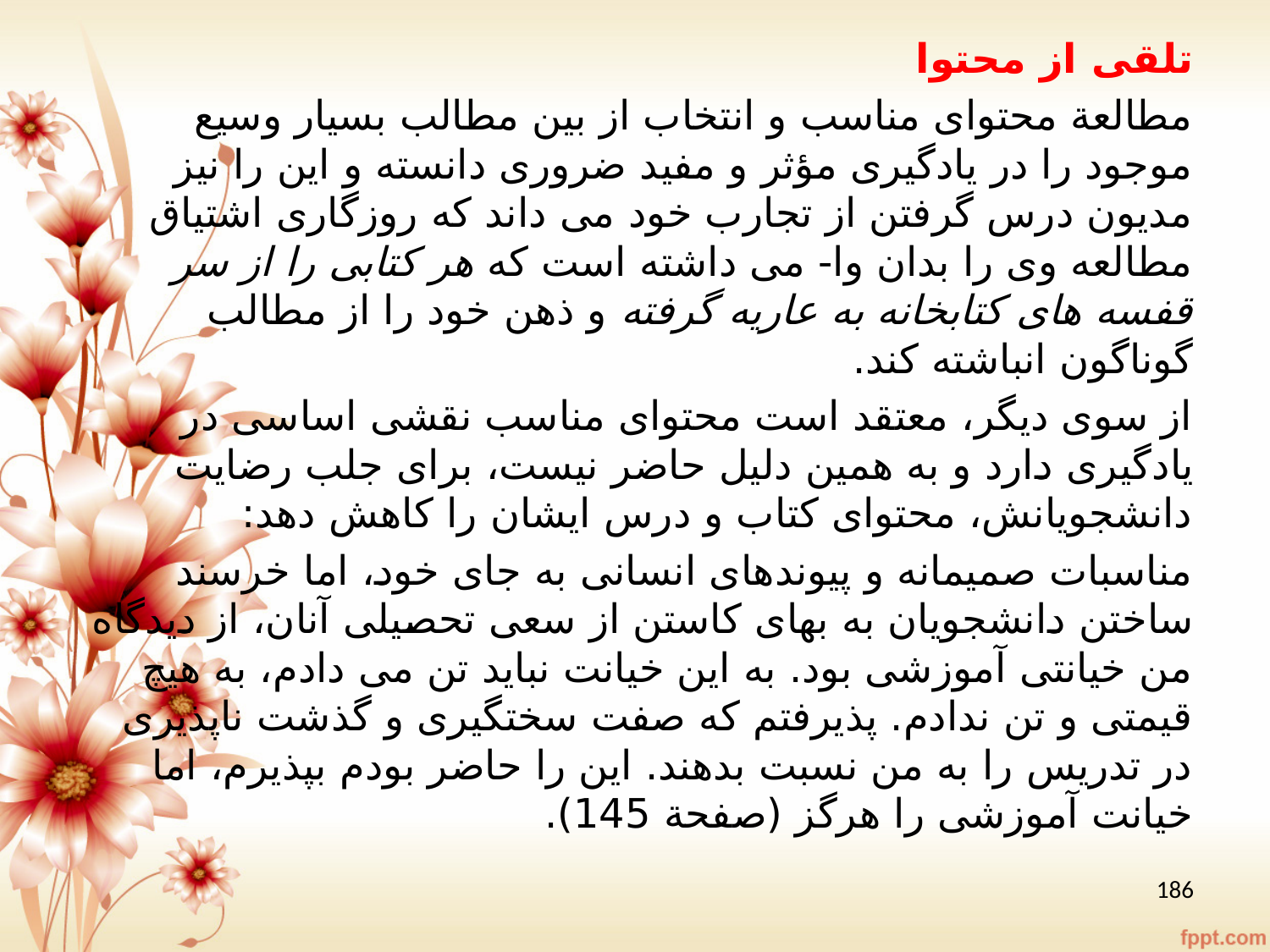

تلقی از محتوا
مطالعة محتوای مناسب و انتخاب از بین مطالب بسیار وسیع موجود را در یادگیری مؤثر و مفید ضروری دانسته و این را نیز مدیون درس گرفتن از تجارب خود می داند که روزگاری اشتیاق مطالعه وی را بدان وا- می داشته است که هر کتابی را از سر قفسه های کتابخانه به عاریه گرفته و ذهن خود را از مطالب گوناگون انباشته کند.
از سوی دیگر، معتقد است محتوای مناسب نقشی اساسی در یادگیری دارد و به همین دلیل حاضر نیست، برای جلب رضایت دانشجویانش، محتوای کتاب و درس ایشان را کاهش دهد:
مناسبات صمیمانه و پیوندهای انسانی به جای خود، اما خرسند ساختن دانشجویان به بهای کاستن از سعی تحصیلی آنان، از دیدگاه من خیانتی آموزشی بود. به این خیانت نباید تن می دادم، به هیچ قیمتی و تن ندادم. پذیرفتم که صفت سختگیری و گذشت ناپذیری در تدریس را به من نسبت بدهند. این را حاضر بودم بپذیرم، اما خیانت آموزشی را هرگز (صفحة 145).

186